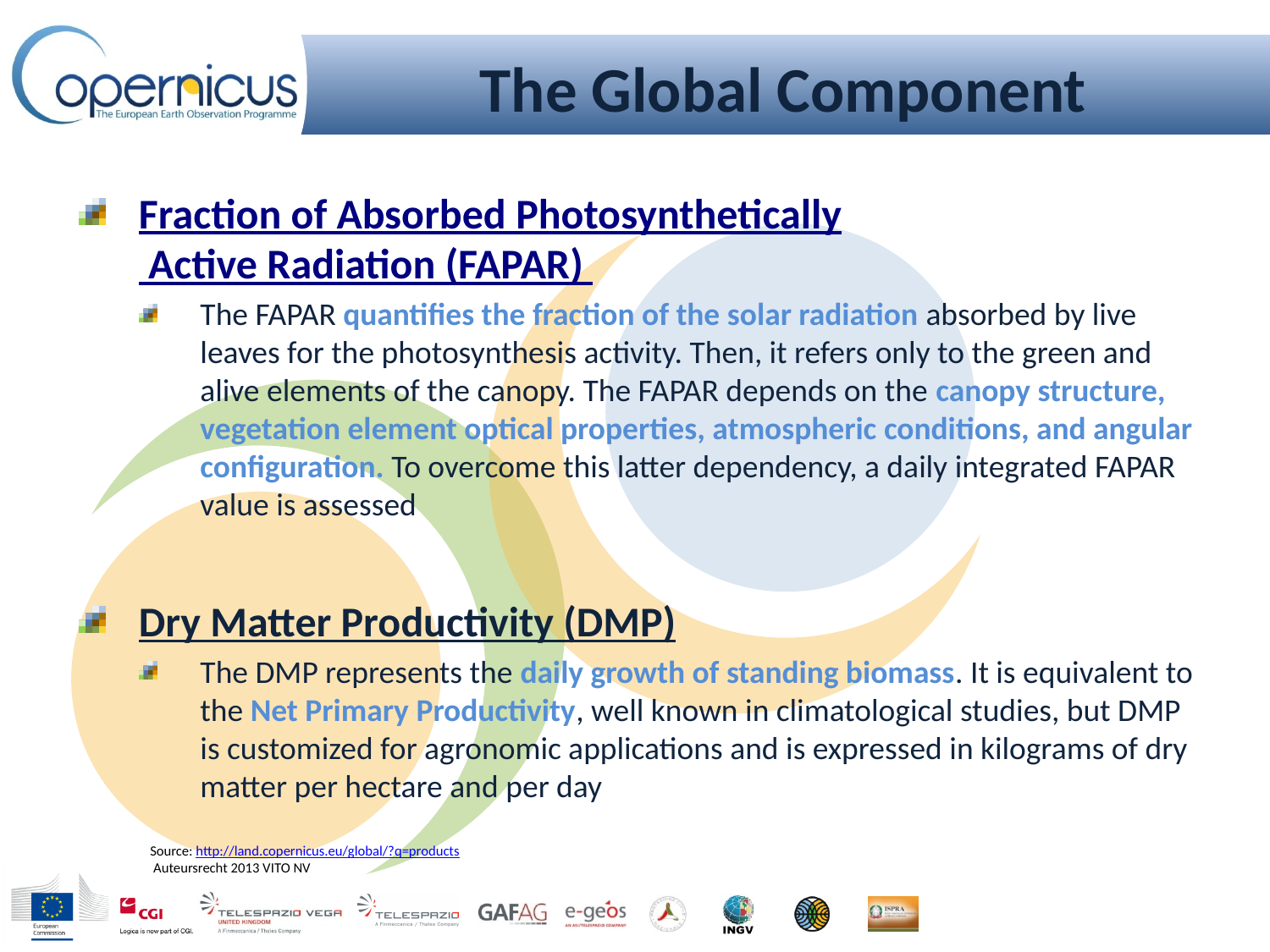

# The Global Component
Fraction of Absorbed Photosynthetically Active Radiation (FAPAR)
The FAPAR quantifies the fraction of the solar radiation absorbed by live leaves for the photosynthesis activity. Then, it refers only to the green and alive elements of the canopy. The FAPAR depends on the canopy structure, vegetation element optical properties, atmospheric conditions, and angular configuration. To overcome this latter dependency, a daily integrated FAPAR value is assessed

Dry Matter Productivity (DMP)
The DMP represents the daily growth of standing biomass. It is equivalent to the Net Primary Productivity, well known in climatological studies, but DMP is customized for agronomic applications and is expressed in kilograms of dry matter per hectare and per day

Source: http://land.copernicus.eu/global/?q=products
 Auteursrecht 2013 VITO NV